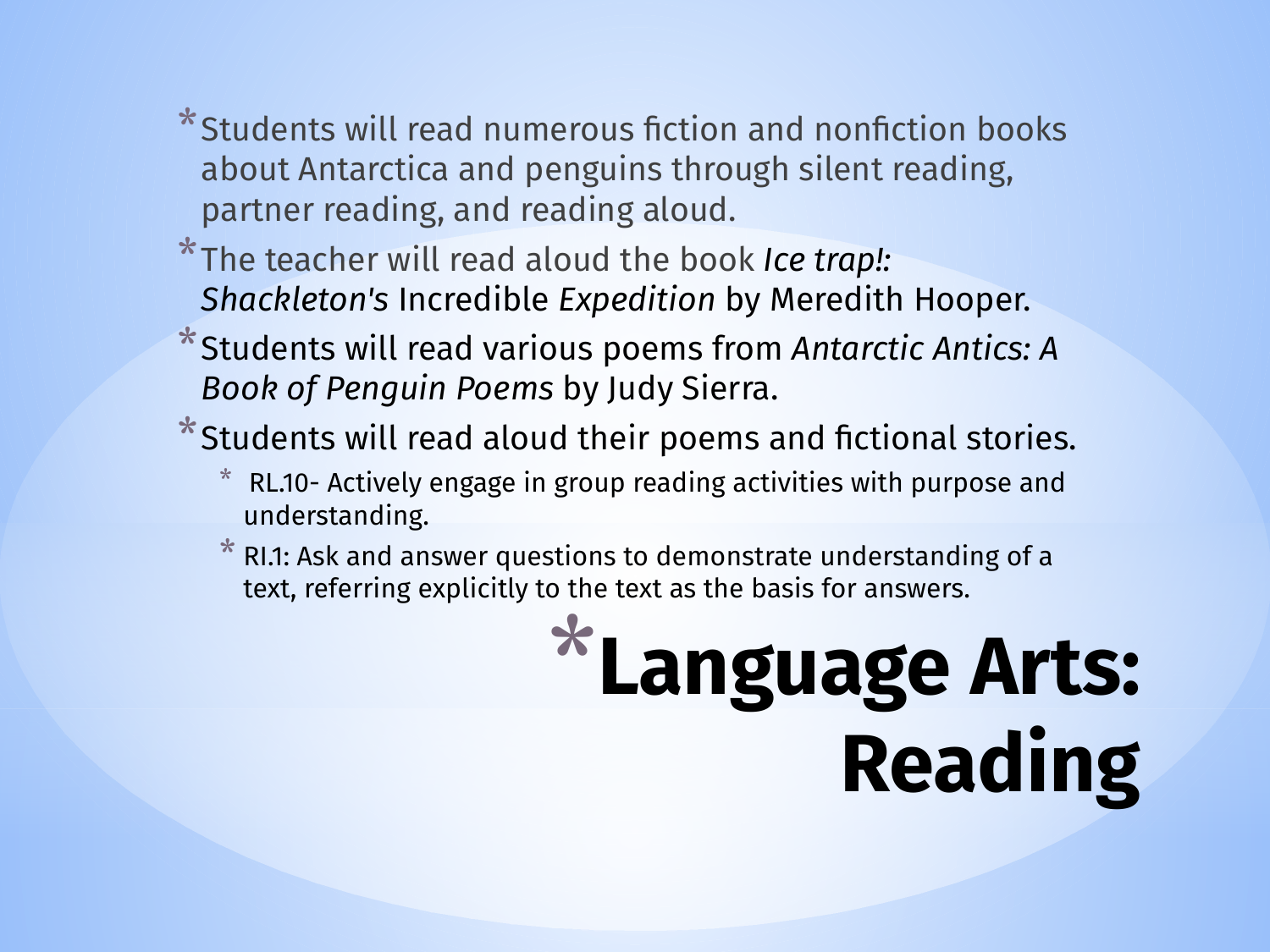

Students will read numerous fiction and nonfiction books about Antarctica and penguins through silent reading, partner reading, and reading aloud.
The teacher will read aloud the book Ice trap!: Shackleton's Incredible Expedition by Meredith Hooper.
Students will read various poems from Antarctic Antics: A Book of Penguin Poems by Judy Sierra.
Students will read aloud their poems and fictional stories.
 RL.10- Actively engage in group reading activities with purpose and understanding.
RI.1: Ask and answer questions to demonstrate understanding of a text, referring explicitly to the text as the basis for answers.

# Language Arts: Reading